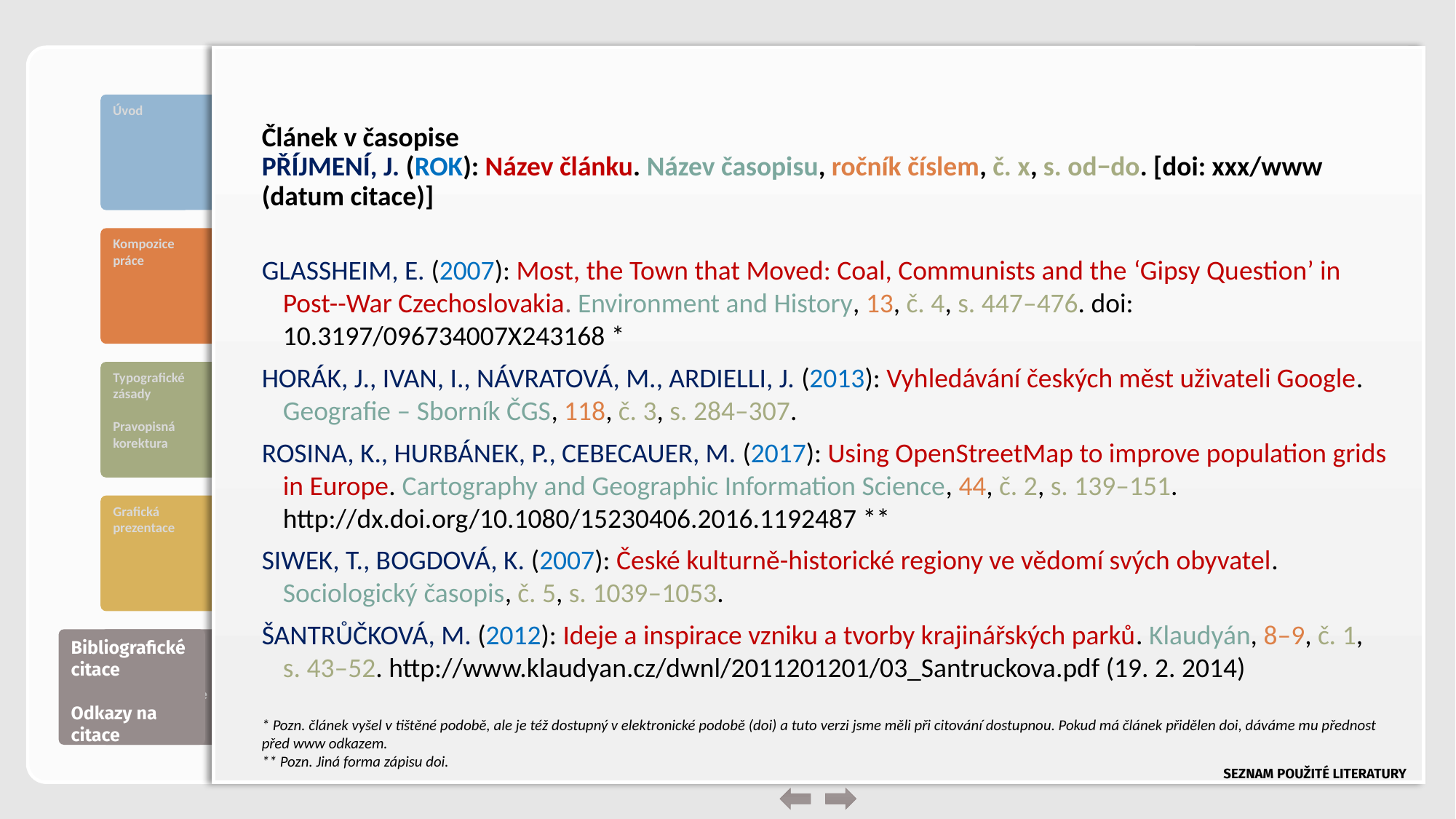

# Článek v časopise Příjmení, J. (ROK): Název článku. Název časopisu, ročník číslem, č. x, s. od−do. [doi: xxx/www (datum citace)]
Glassheim, E. (2007): Most, the Town that Moved: Coal, Communists and the ‘Gipsy Question’ in Post--War Czechoslovakia. Environment and History, 13, č. 4, s. 447–476. doi: 10.3197/096734007X243168 *
Horák, J., Ivan, I., Návratová, M., Ardielli, J. (2013): Vyhledávání českých měst uživateli Google. Geografie – Sborník ČGS, 118, č. 3, s. 284–307.
Rosina, K., Hurbánek, P., Cebecauer, M. (2017): Using OpenStreetMap to improve population grids in Europe. Cartography and Geographic Information Science, 44, č. 2, s. 139–151. http://dx.doi.org/10.1080/15230406.2016.1192487 **
Siwek, T., Bogdová, K. (2007): České kulturně-historické regiony ve vědomí svých obyvatel. Sociologický časopis, č. 5, s. 1039–1053.
Šantrůčková, M. (2012): Ideje a inspirace vzniku a tvorby krajinářských parků. Klaudyán, 8–9, č. 1, s. 43–52. http://www.klaudyan.cz/dwnl/2011201201/03_Santruckova.pdf (19. 2. 2014)

* Pozn. článek vyšel v tištěné podobě, ale je též dostupný v elektronické podobě (doi) a tuto verzi jsme měli při citování dostupnou. Pokud má článek přidělen doi, dáváme mu přednost před www odkazem.
** Pozn. Jiná forma zápisu doi.
Bibliografické citace

Odkazy na citace
SEZNAM POUŽITÉ LITERATURY